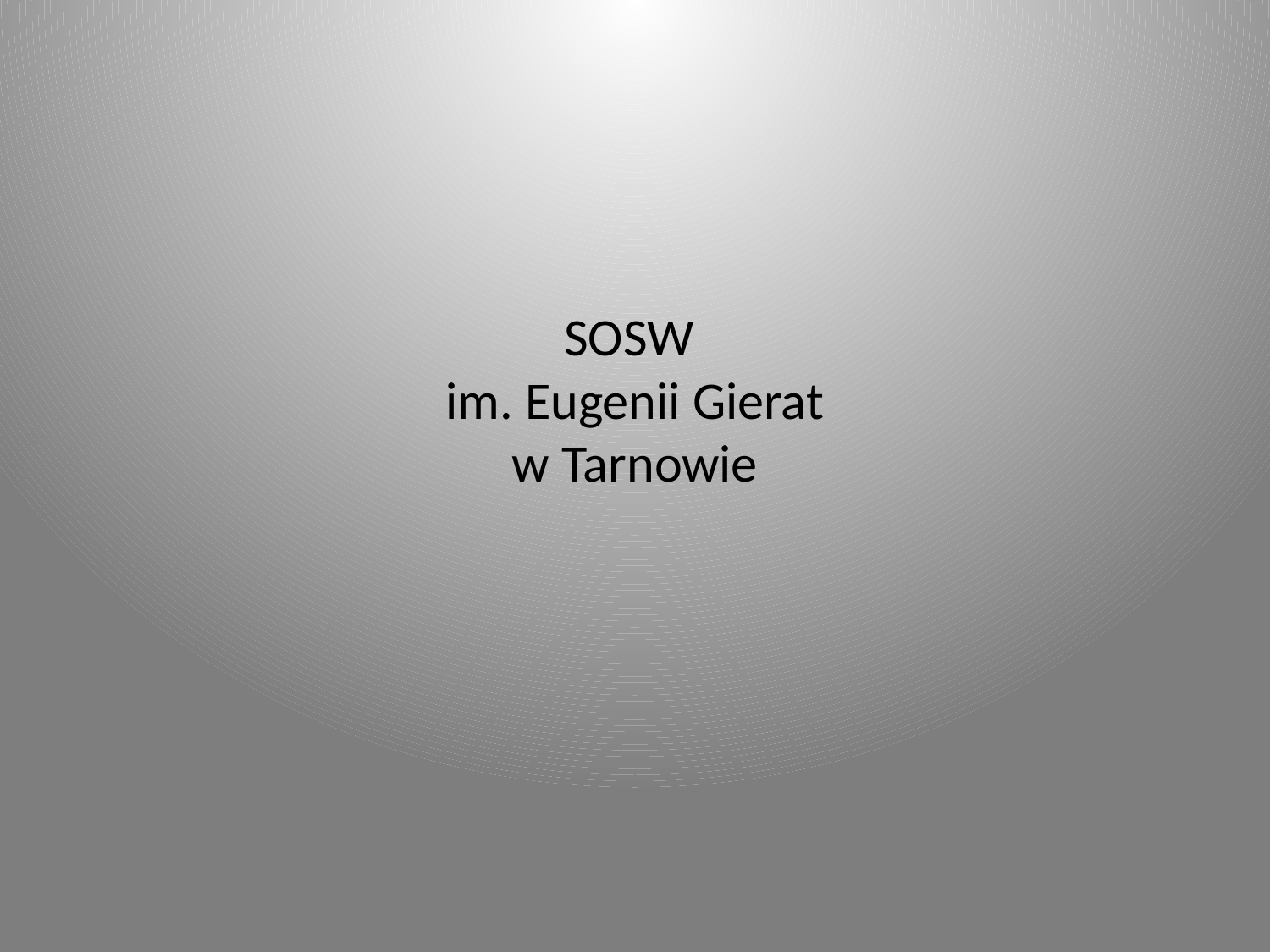

# SOSW im. Eugenii Gierat w Tarnowie